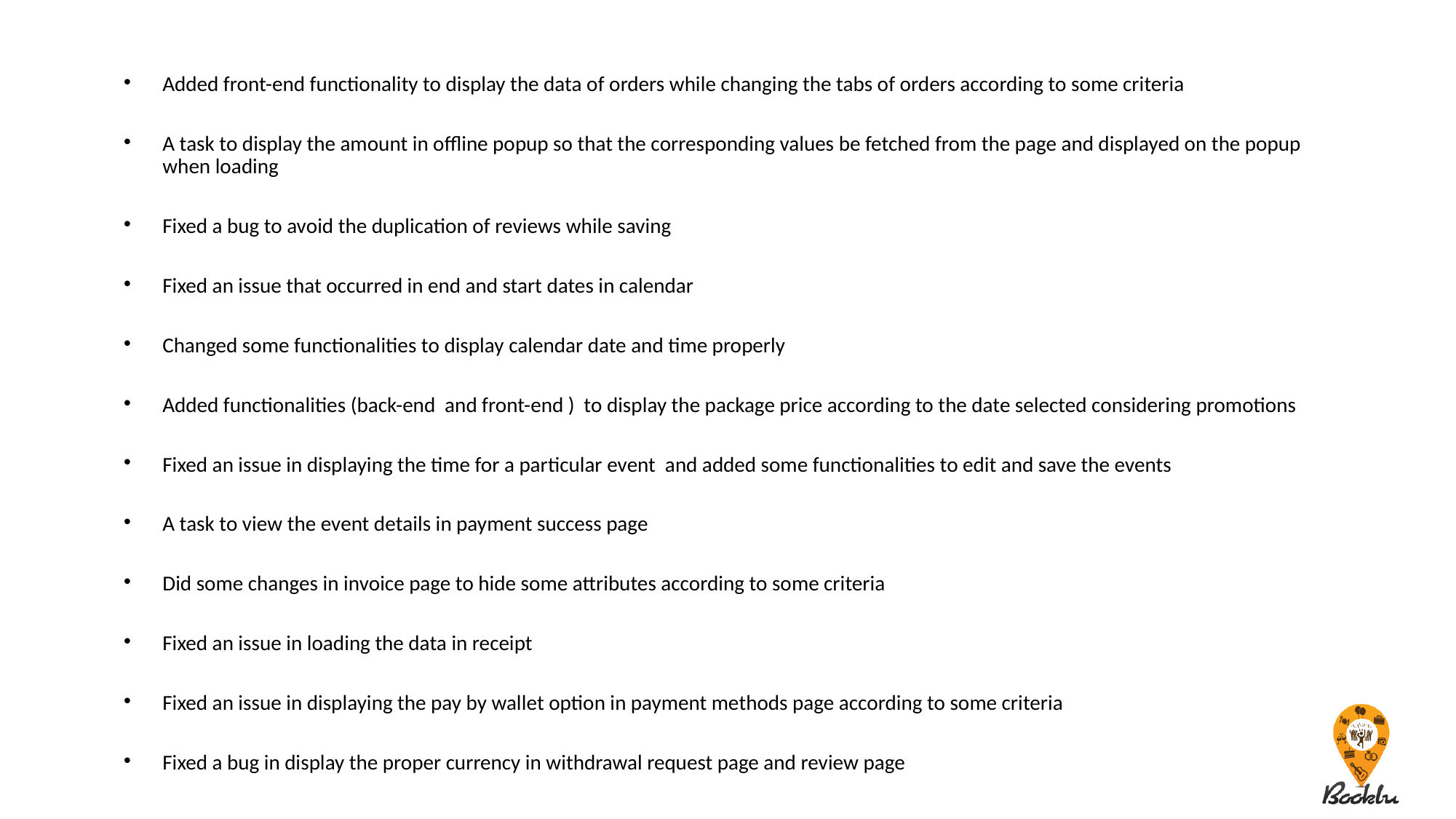

Added front-end functionality to display the data of orders while changing the tabs of orders according to some criteria
A task to display the amount in offline popup so that the corresponding values be fetched from the page and displayed on the popup when loading
Fixed a bug to avoid the duplication of reviews while saving
Fixed an issue that occurred in end and start dates in calendar
Changed some functionalities to display calendar date and time properly
Added functionalities (back-end  and front-end )  to display the package price according to the date selected considering promotions
Fixed an issue in displaying the time for a particular event  and added some functionalities to edit and save the events
A task to view the event details in payment success page
Did some changes in invoice page to hide some attributes according to some criteria
Fixed an issue in loading the data in receipt
Fixed an issue in displaying the pay by wallet option in payment methods page according to some criteria
Fixed a bug in display the proper currency in withdrawal request page and review page